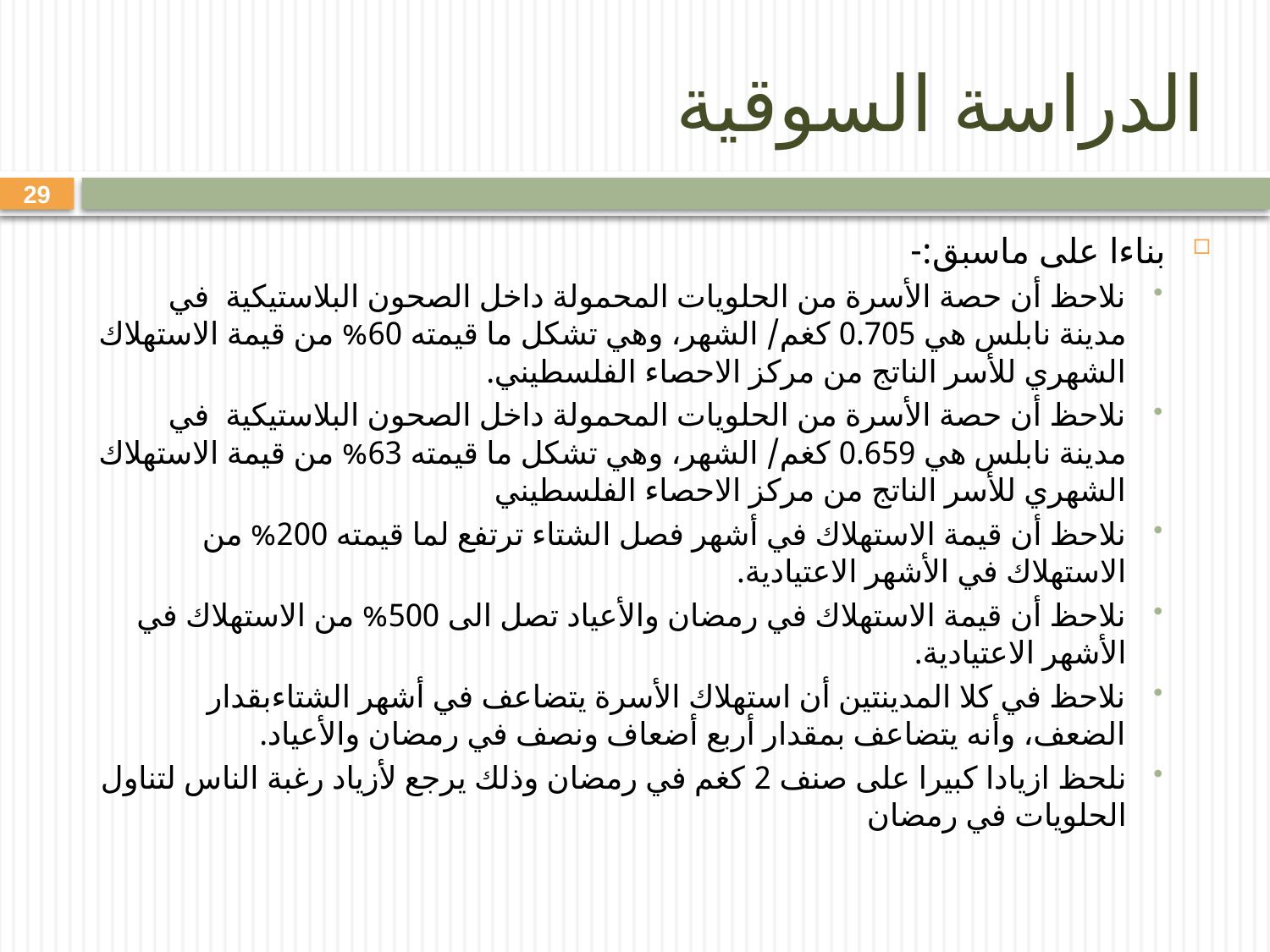

# الدراسة السوقية
29
بناءا على ماسبق:-
نلاحظ أن حصة الأسرة من الحلويات المحمولة داخل الصحون البلاستيكية  في مدينة نابلس هي 0.705 كغم/ الشهر، وهي تشكل ما قيمته 60% من قيمة الاستهلاك الشهري للأسر الناتج من مركز الاحصاء الفلسطيني.
نلاحظ أن حصة الأسرة من الحلويات المحمولة داخل الصحون البلاستيكية  في مدينة نابلس هي 0.659 كغم/ الشهر، وهي تشكل ما قيمته 63% من قيمة الاستهلاك الشهري للأسر الناتج من مركز الاحصاء الفلسطيني
نلاحظ أن قيمة الاستهلاك في أشهر فصل الشتاء ترتفع لما قيمته 200% من الاستهلاك في الأشهر الاعتيادية.
نلاحظ أن قيمة الاستهلاك في رمضان والأعياد تصل الى 500% من الاستهلاك في الأشهر الاعتيادية.
نلاحظ في كلا المدينتين أن استهلاك الأسرة يتضاعف في أشهر الشتاءبقدار الضعف، وأنه يتضاعف بمقدار أربع أضعاف ونصف في رمضان والأعياد.
نلحظ ازيادا كبيرا على صنف 2 كغم في رمضان وذلك يرجع لأزياد رغبة الناس لتناول الحلويات في رمضان